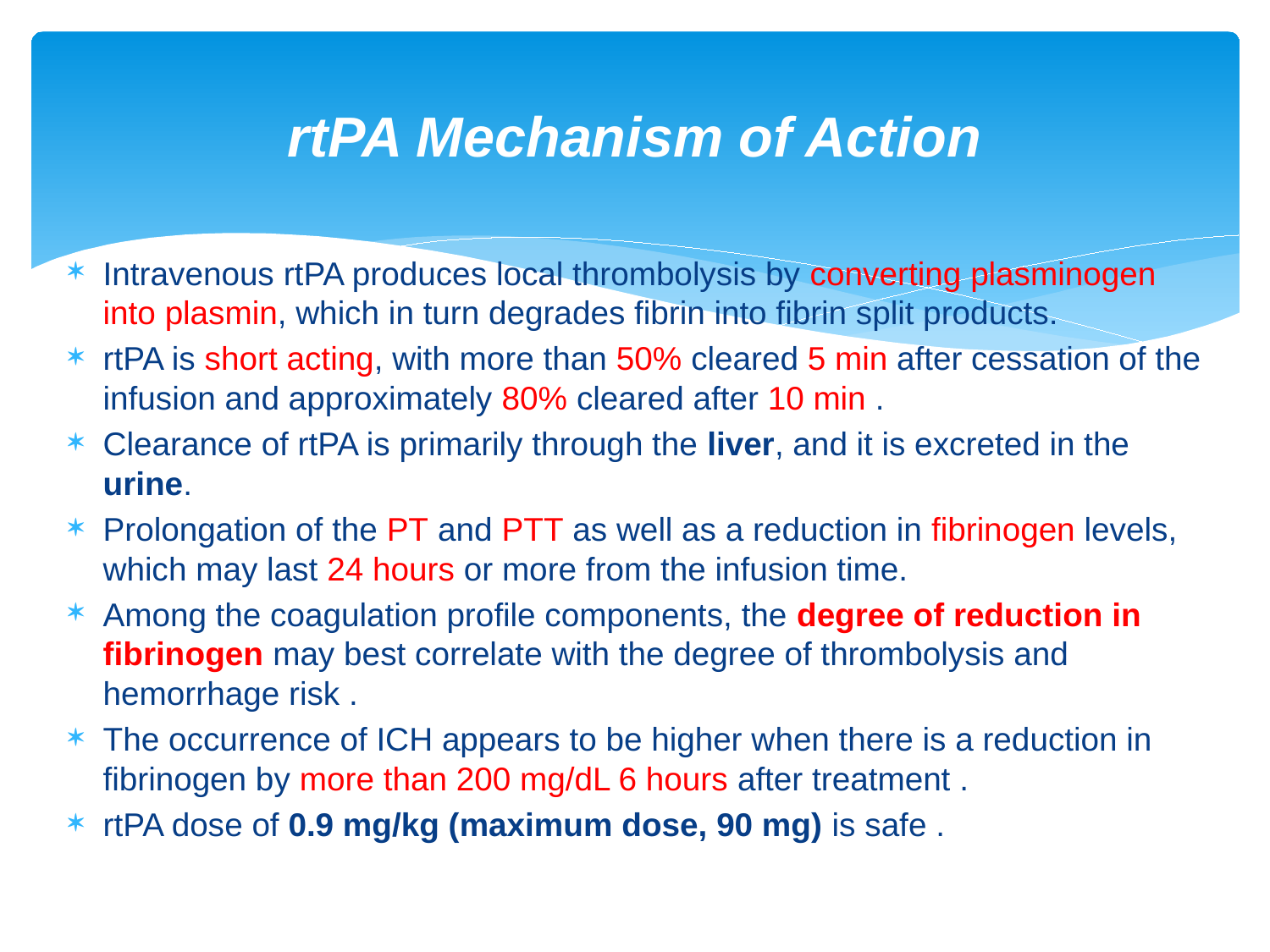

# rtPA Mechanism of Action
Intravenous rtPA produces local thrombolysis by converting plasminogen into plasmin, which in turn degrades fibrin into fibrin split products.
rtPA is short acting, with more than 50% cleared 5 min after cessation of the infusion and approximately 80% cleared after 10 min .
Clearance of rtPA is primarily through the liver, and it is excreted in the urine.
Prolongation of the PT and PTT as well as a reduction in fibrinogen levels, which may last 24 hours or more from the infusion time.
Among the coagulation profile components, the degree of reduction in fibrinogen may best correlate with the degree of thrombolysis and hemorrhage risk .
The occurrence of ICH appears to be higher when there is a reduction in fibrinogen by more than 200 mg/dL 6 hours after treatment .
rtPA dose of 0.9 mg/kg (maximum dose, 90 mg) is safe .